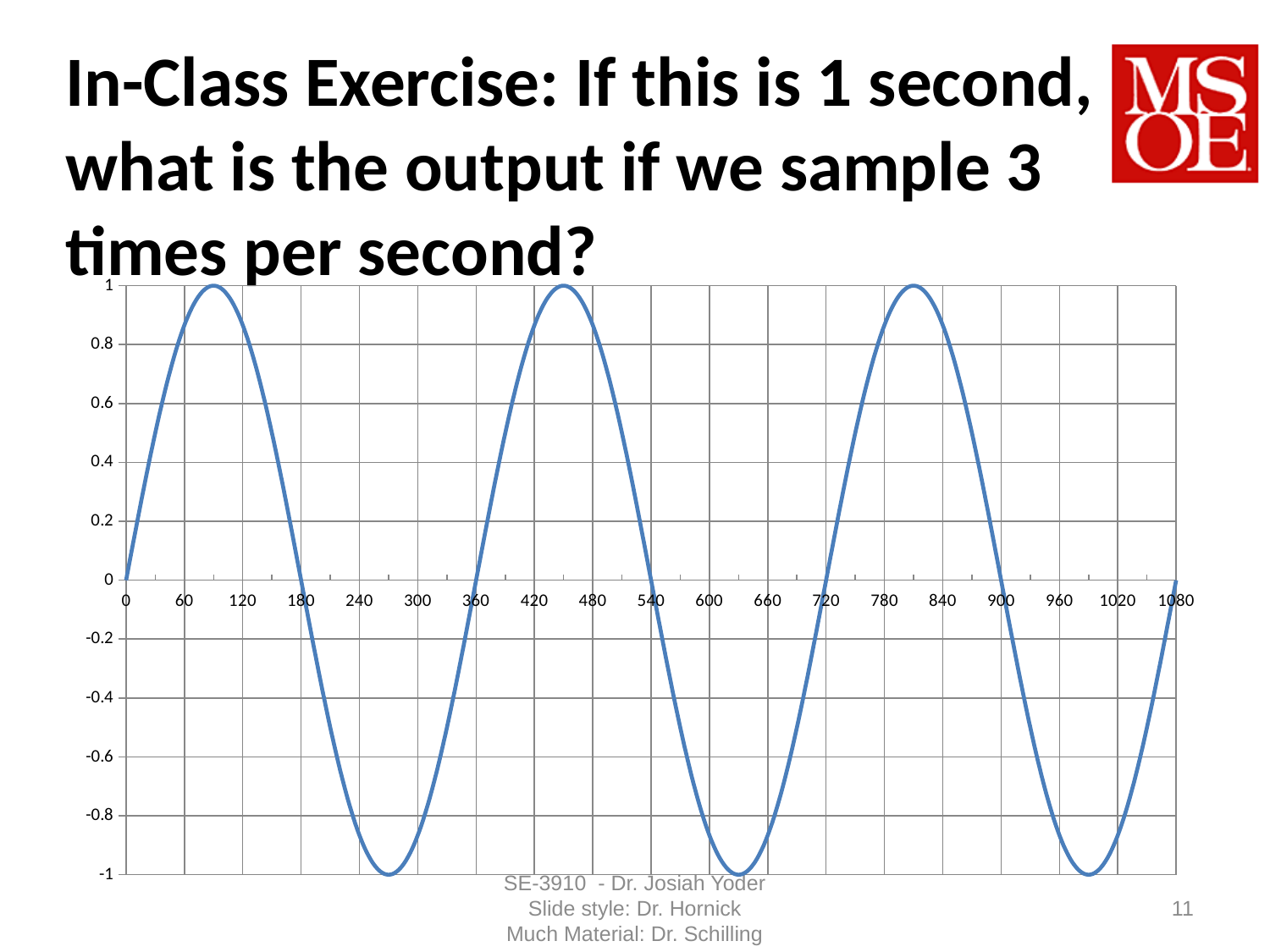

# In-Class Exercise: If this is 1 second, what is the output if we sample 3 times per second?

### Chart

| Category |  |
|---|---|
SE-3910  - Dr. Josiah Yoder
Slide style: Dr. Hornick
Much Material: Dr. Schilling
11